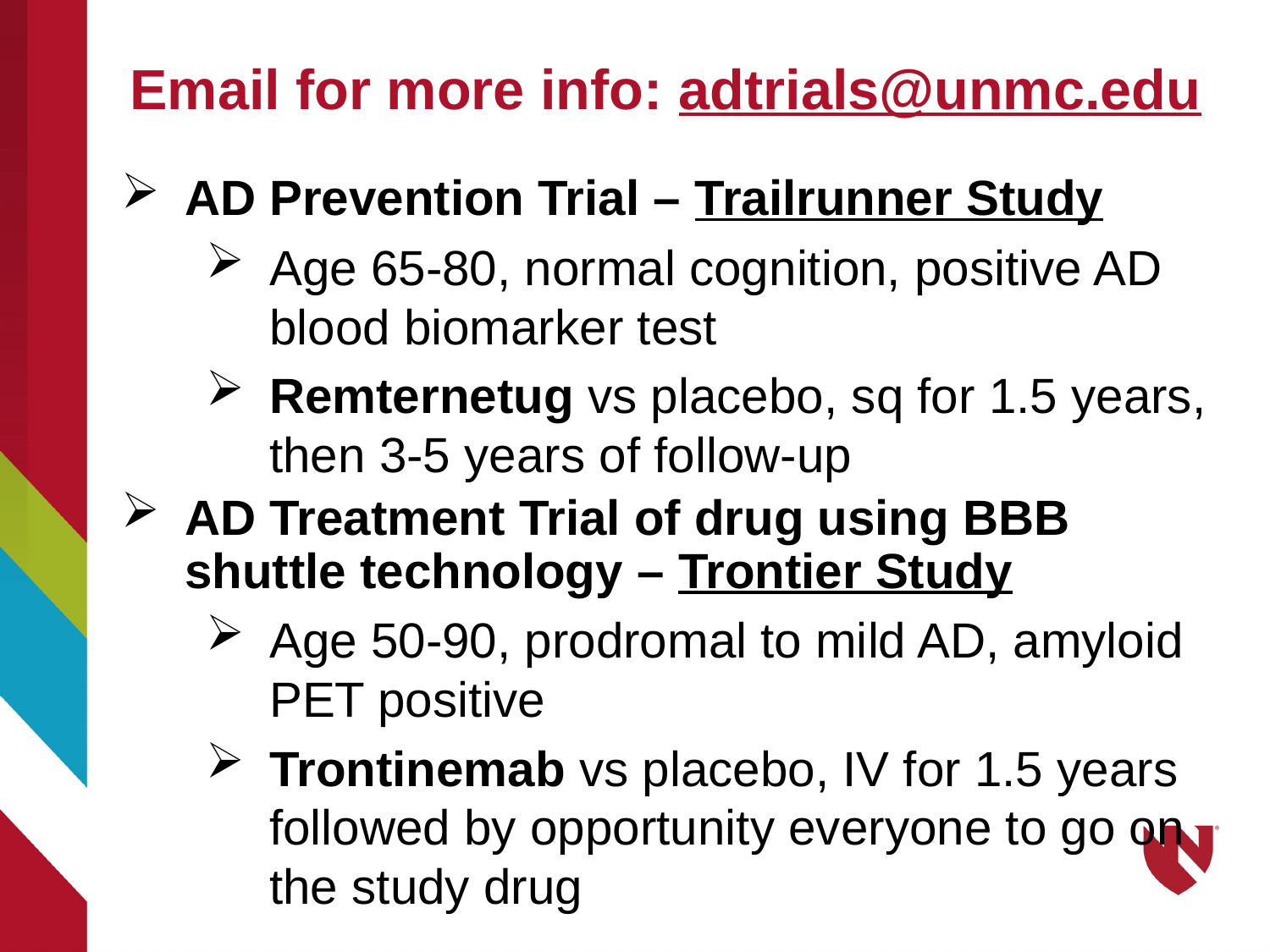

# Email for more info
Email for more info: adtrials@unmc.edu
AD Prevention Trial – Trailrunner Study
Age 65-80, normal cognition, positive AD blood biomarker test
Remternetug vs placebo, sq for 1.5 years, then 3-5 years of follow-up
AD Treatment Trial of drug using BBB shuttle technology – Trontier Study
Age 50-90, prodromal to mild AD, amyloid PET positive
Trontinemab vs placebo, IV for 1.5 years followed by opportunity everyone to go on the study drug